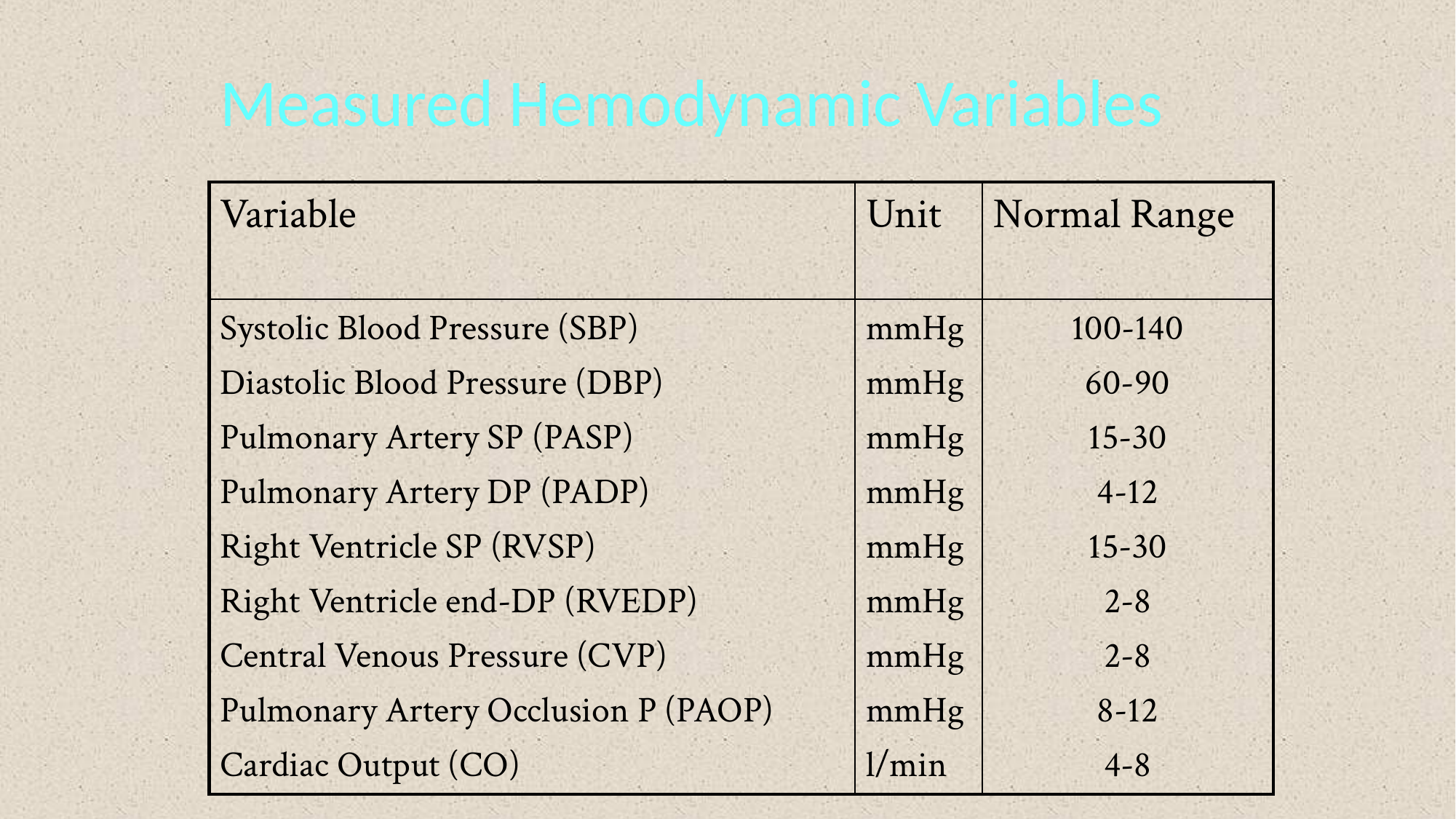

# Measured Hemodynamic Variables
| Variable | Unit | Normal Range |
| --- | --- | --- |
| Systolic Blood Pressure (SBP) Diastolic Blood Pressure (DBP) Pulmonary Artery SP (PASP) Pulmonary Artery DP (PADP) Right Ventricle SP (RVSP) Right Ventricle end-DP (RVEDP) Central Venous Pressure (CVP) Pulmonary Artery Occlusion P (PAOP) Cardiac Output (CO) | mmHg mmHg mmHg mmHg mmHg mmHg mmHg mmHg l/min | 100-140 60-90 15-30 4-12 15-30 2-8 2-8 8-12 4-8 |